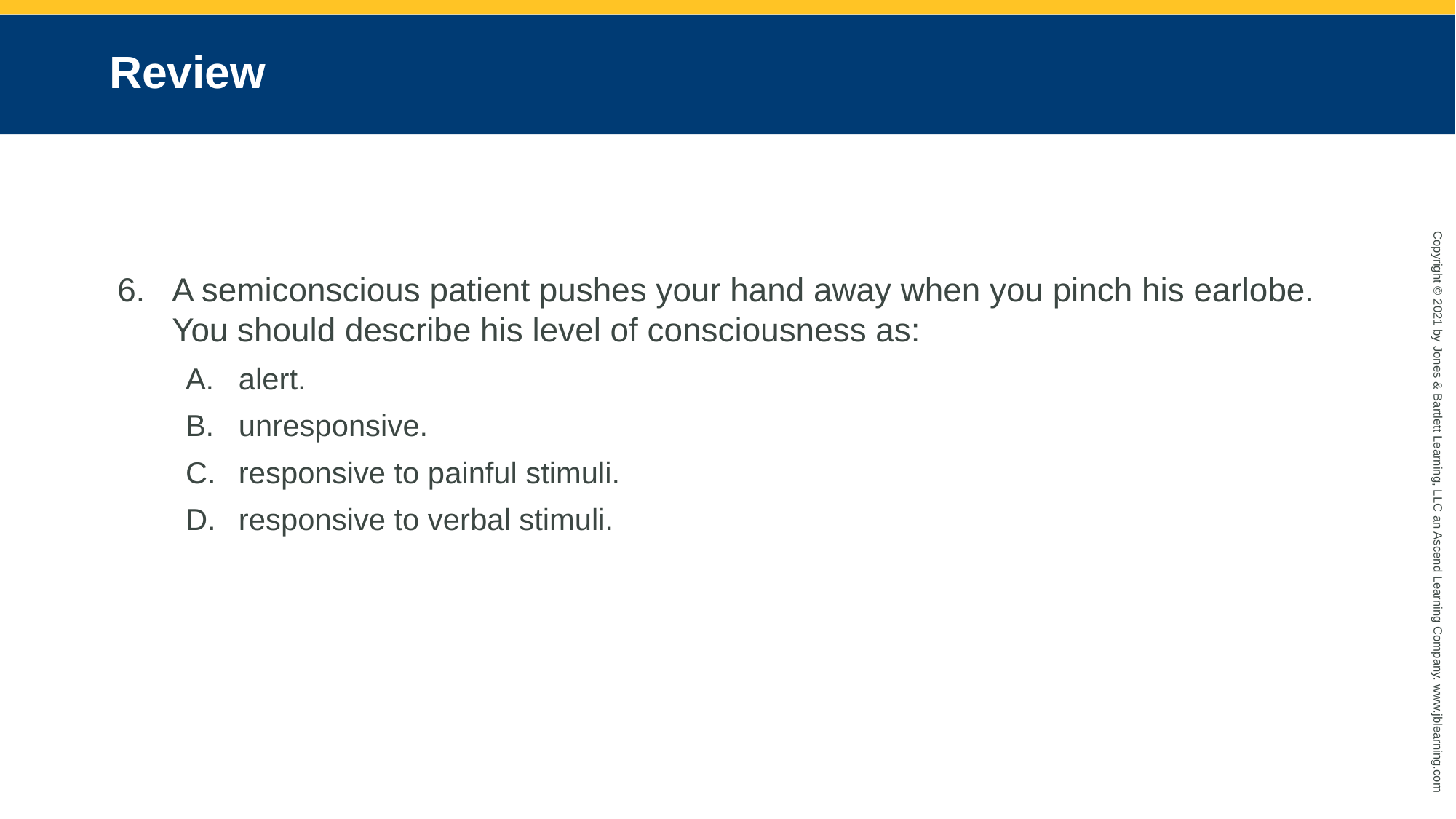

# Review
A semiconscious patient pushes your hand away when you pinch his earlobe. You should describe his level of consciousness as:
alert.
unresponsive.
responsive to painful stimuli.
responsive to verbal stimuli.